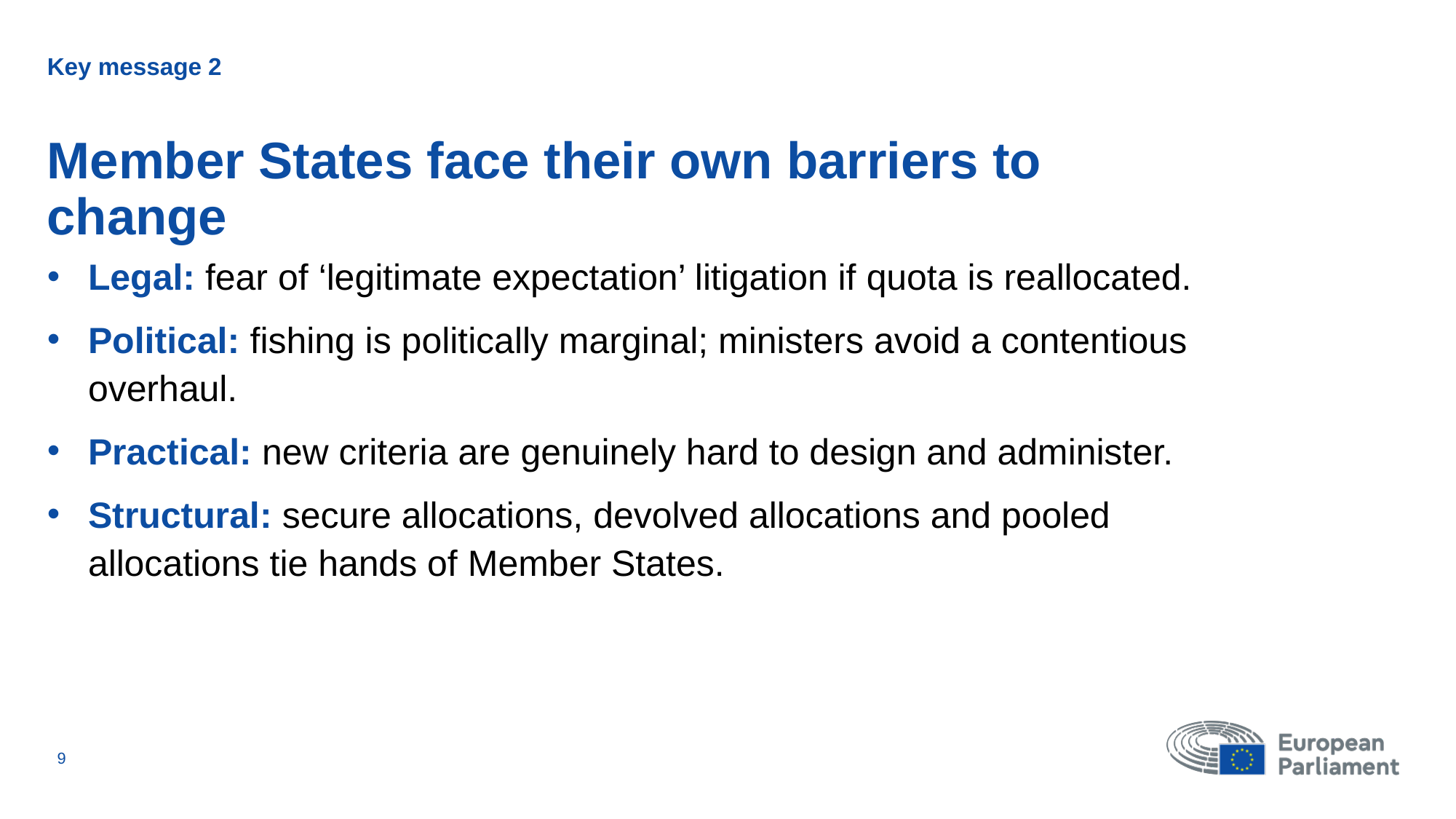

Key message 2
# Member States face their own barriers to change
Legal: fear of ‘legitimate expectation’ litigation if quota is reallocated.
Political: fishing is politically marginal; ministers avoid a contentious overhaul.
Practical: new criteria are genuinely hard to design and administer.
Structural: secure allocations, devolved allocations and pooled allocations tie hands of Member States.